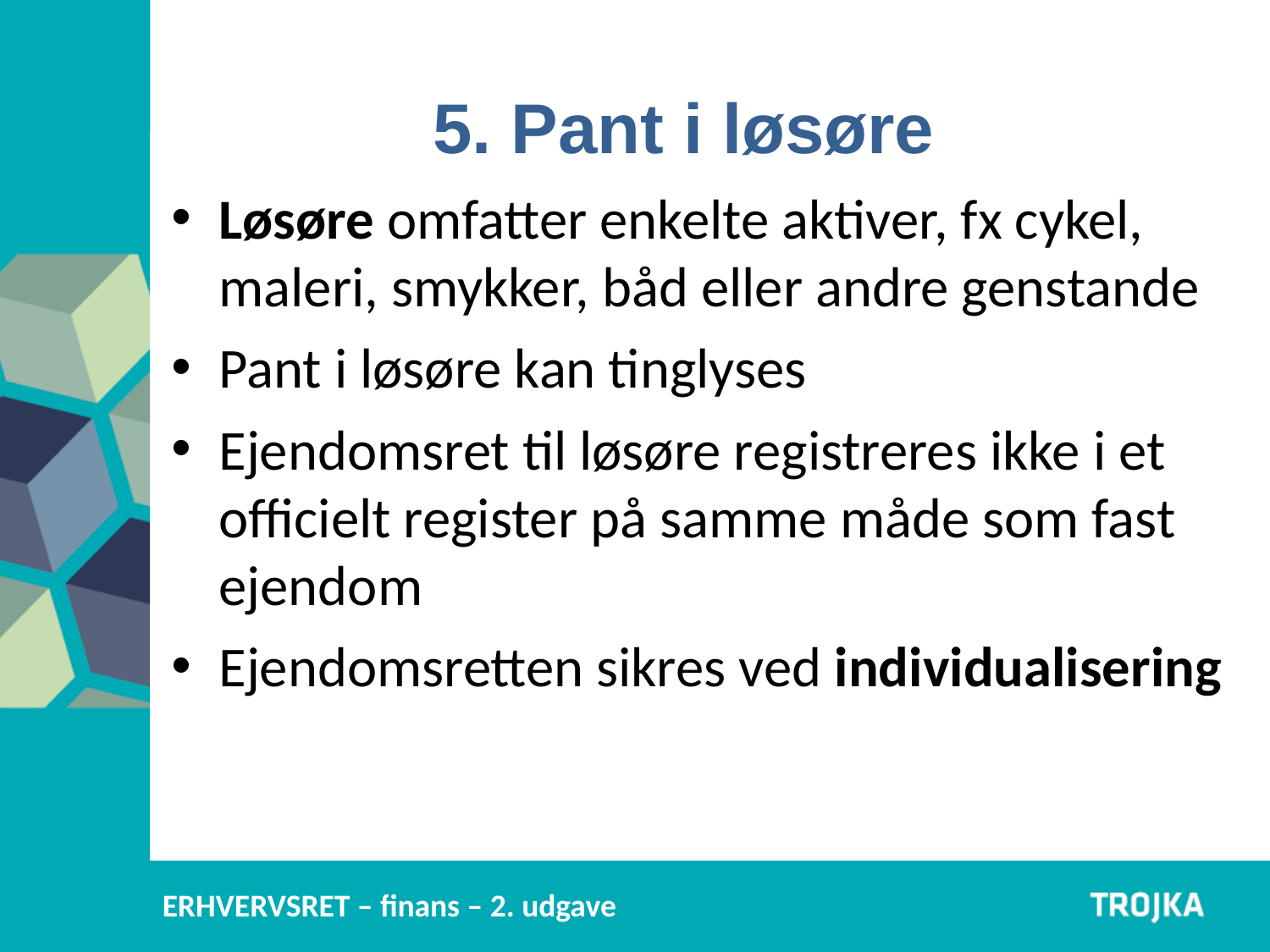

5. Pant i løsøre
Løsøre omfatter enkelte aktiver, fx cykel, maleri, smykker, båd eller andre genstande
Pant i løsøre kan tinglyses
Ejendomsret til løsøre registreres ikke i et officielt register på samme måde som fast ejendom
Ejendomsretten sikres ved individualisering